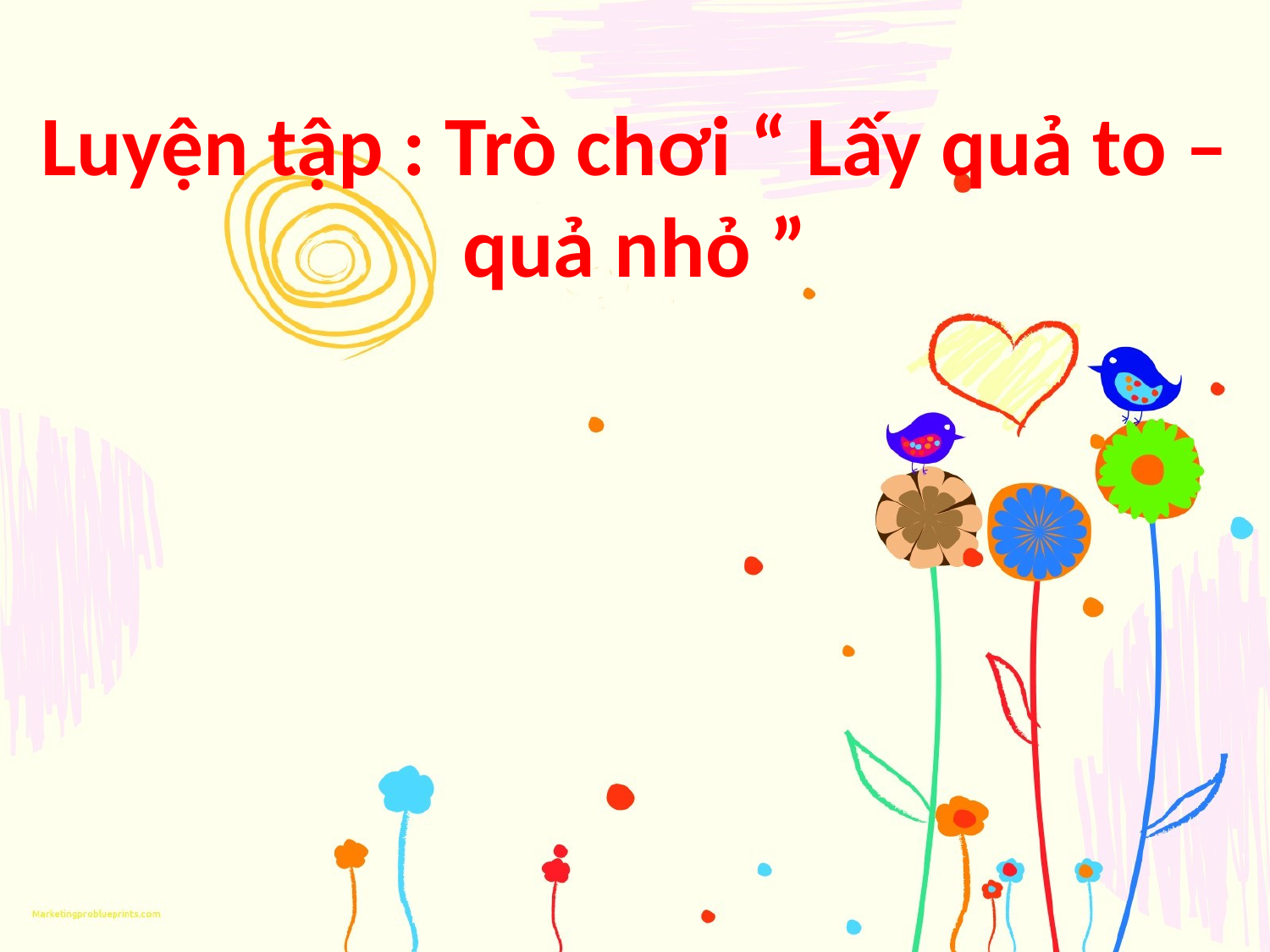

Luyện tập : Trò chơi “ Lấy quả to – quả nhỏ ”